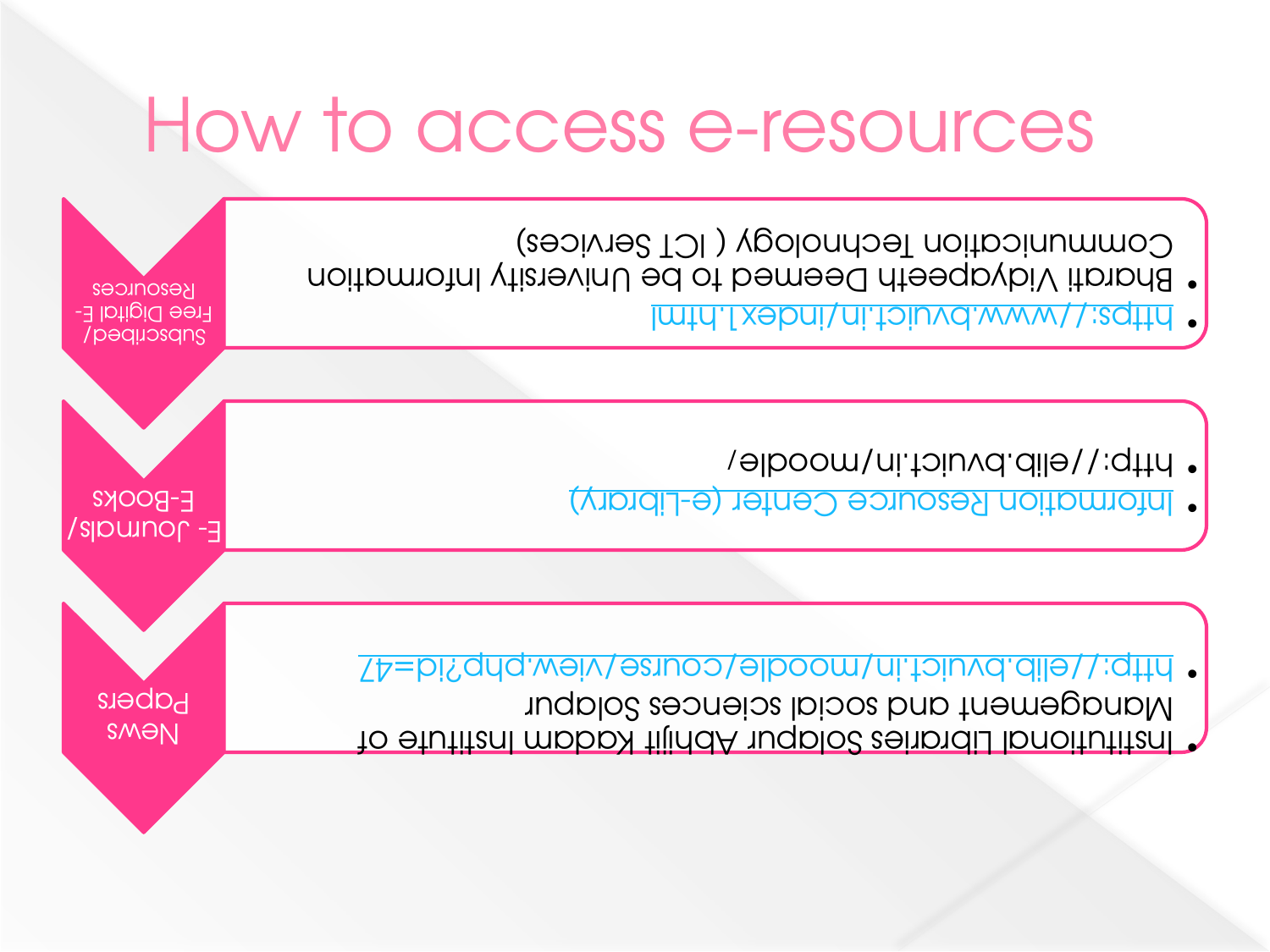

# How to access e-resources
Subscribed/ Free Digital E- Resources
https://www.bvuict.in/index1.html
Bharati Vidyapeeth Deemed to be University Information Communication Technology ( ICT Services)
E- Journals/ E-Books
Information Resource Center (e-Library)
http://elib.bvuict.in/moodle/
News Papers
Institutional Libraries Solapur Abhijit Kadam Institute of Management and social sciences Solapur
http://elib.bvuict.in/moodle/course/view.php?id=47